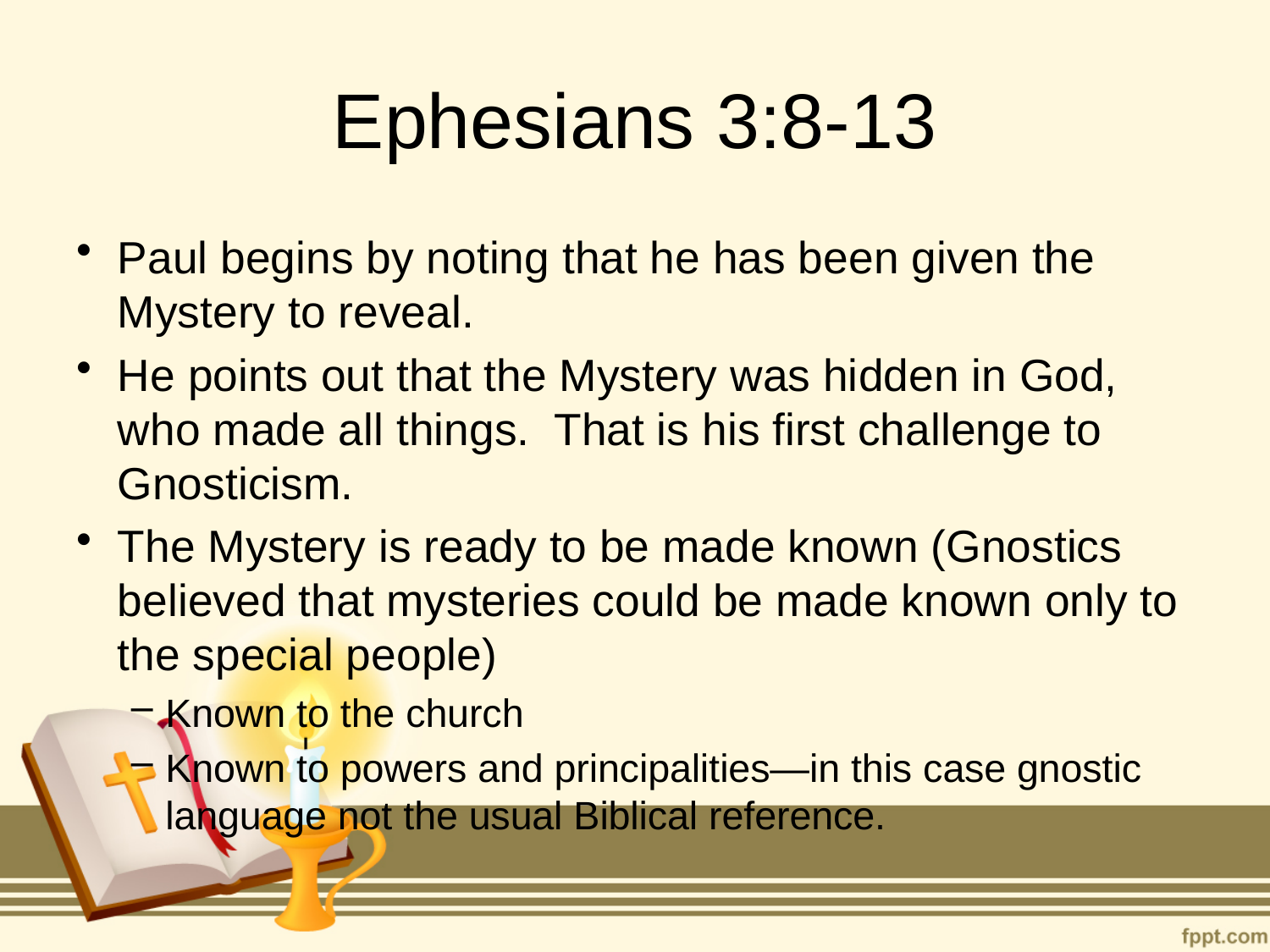

# Ephesians 3:8-13
Paul begins by noting that he has been given the Mystery to reveal.
He points out that the Mystery was hidden in God, who made all things.  That is his first challenge to Gnosticism.
The Mystery is ready to be made known (Gnostics believed that mysteries could be made known only to the special people)
Known to the church
Known to powers and principalities—in this case gnostic language not the usual Biblical reference.